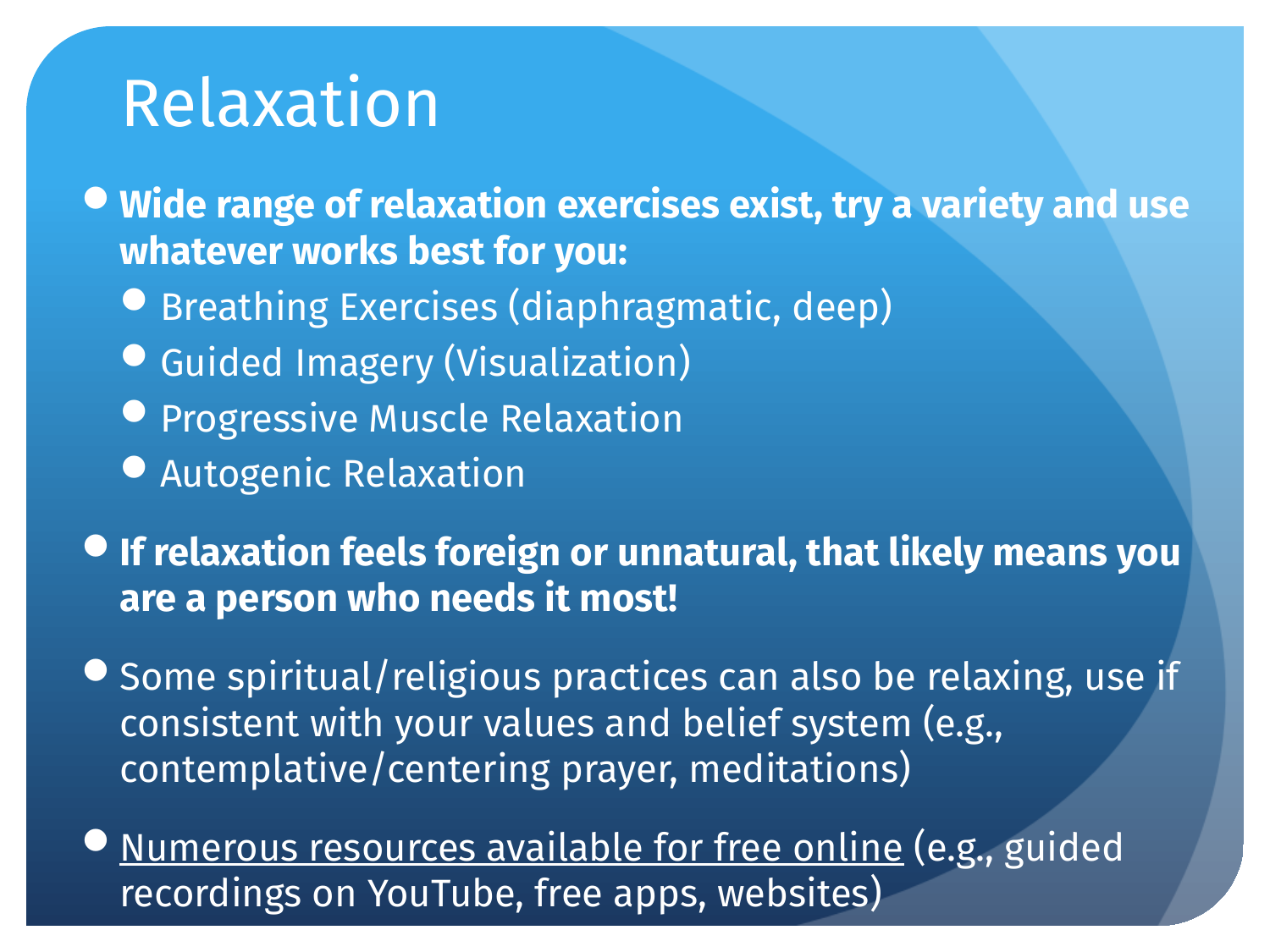

# Relaxation
Wide range of relaxation exercises exist, try a variety and use whatever works best for you:
Breathing Exercises (diaphragmatic, deep)
Guided Imagery (Visualization)
Progressive Muscle Relaxation
Autogenic Relaxation
If relaxation feels foreign or unnatural, that likely means you are a person who needs it most!
Some spiritual/religious practices can also be relaxing, use if consistent with your values and belief system (e.g., contemplative/centering prayer, meditations)
Numerous resources available for free online (e.g., guided recordings on YouTube, free apps, websites)